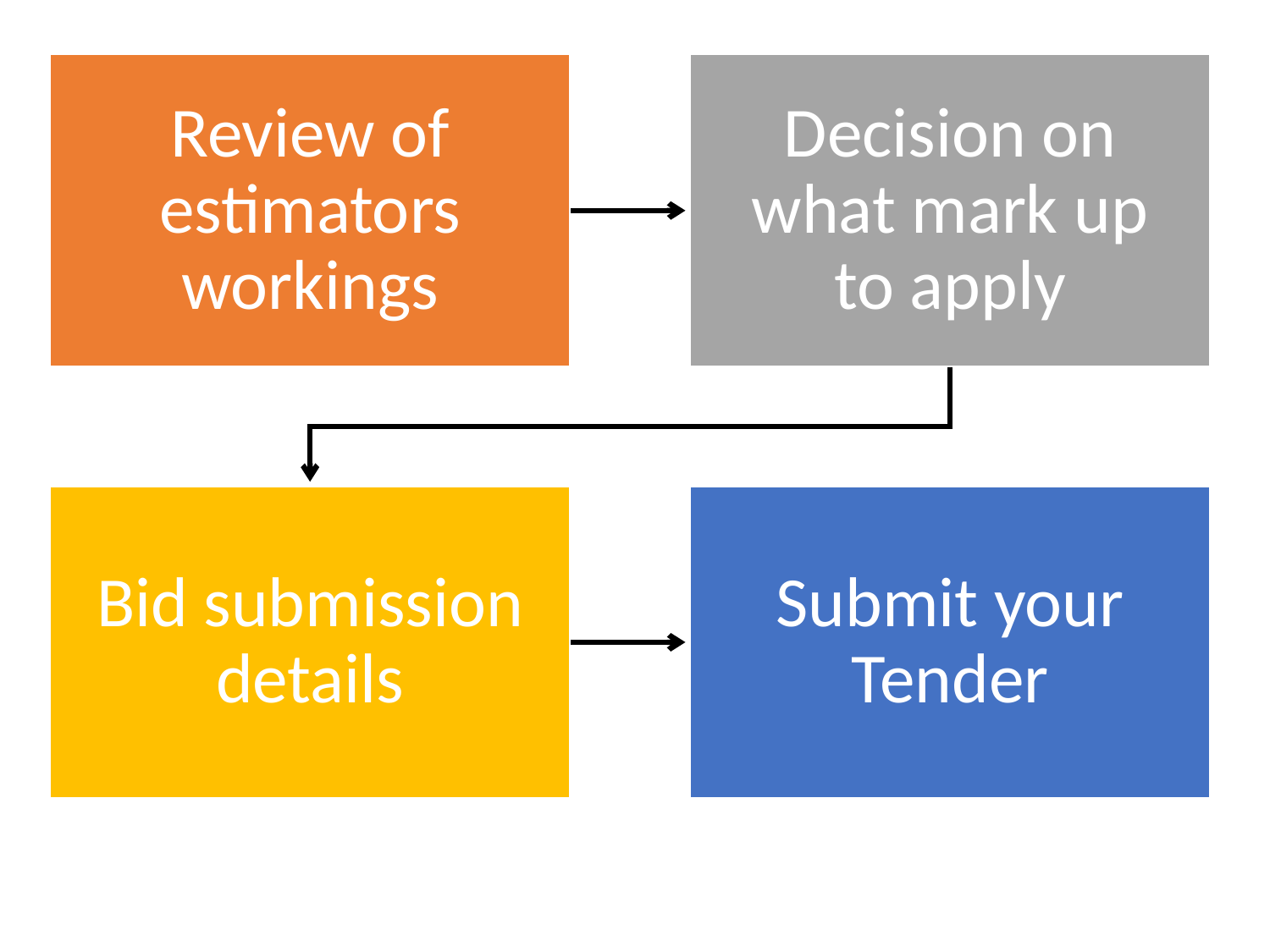

Review of estimators workings

Decision on what mark up to apply

Bid submission details
Submit your Tender